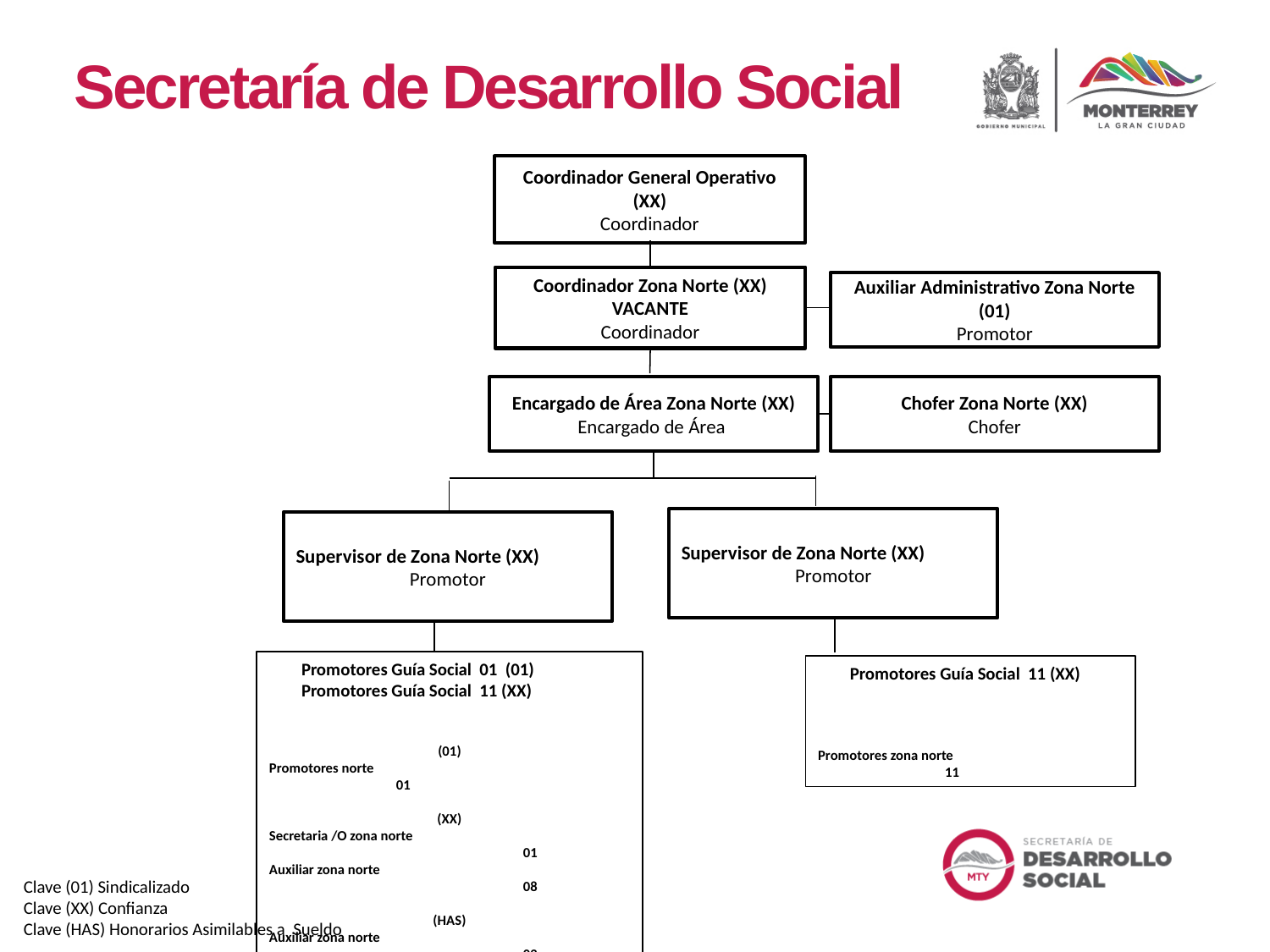

Secretaría de Desarrollo Social
Coordinador General Operativo (XX)
Coordinador
Coordinador Zona Norte (XX)
VACANTE
Coordinador
Auxiliar Administrativo Zona Norte (01)
Promotor
Encargado de Área Zona Norte (XX)
Encargado de Área
Chofer Zona Norte (XX)
Chofer
Supervisor de Zona Norte (XX)
Promotor
Supervisor de Zona Norte (XX)
Promotor
        Promotores Guía Social  01  (01)
        Promotores Guía Social  11 (XX)

(01)
Promotores norte			01

(XX)
Secretaria /O zona norte			01
Auxiliar zona norte				08

(HAS)
Auxiliar zona norte				02
        Promotores Guía Social  11 (XX)

Promotores zona norte		11
Clave (01) Sindicalizado
Clave (XX) Confianza
Clave (HAS) Honorarios Asimilables a  Sueldo